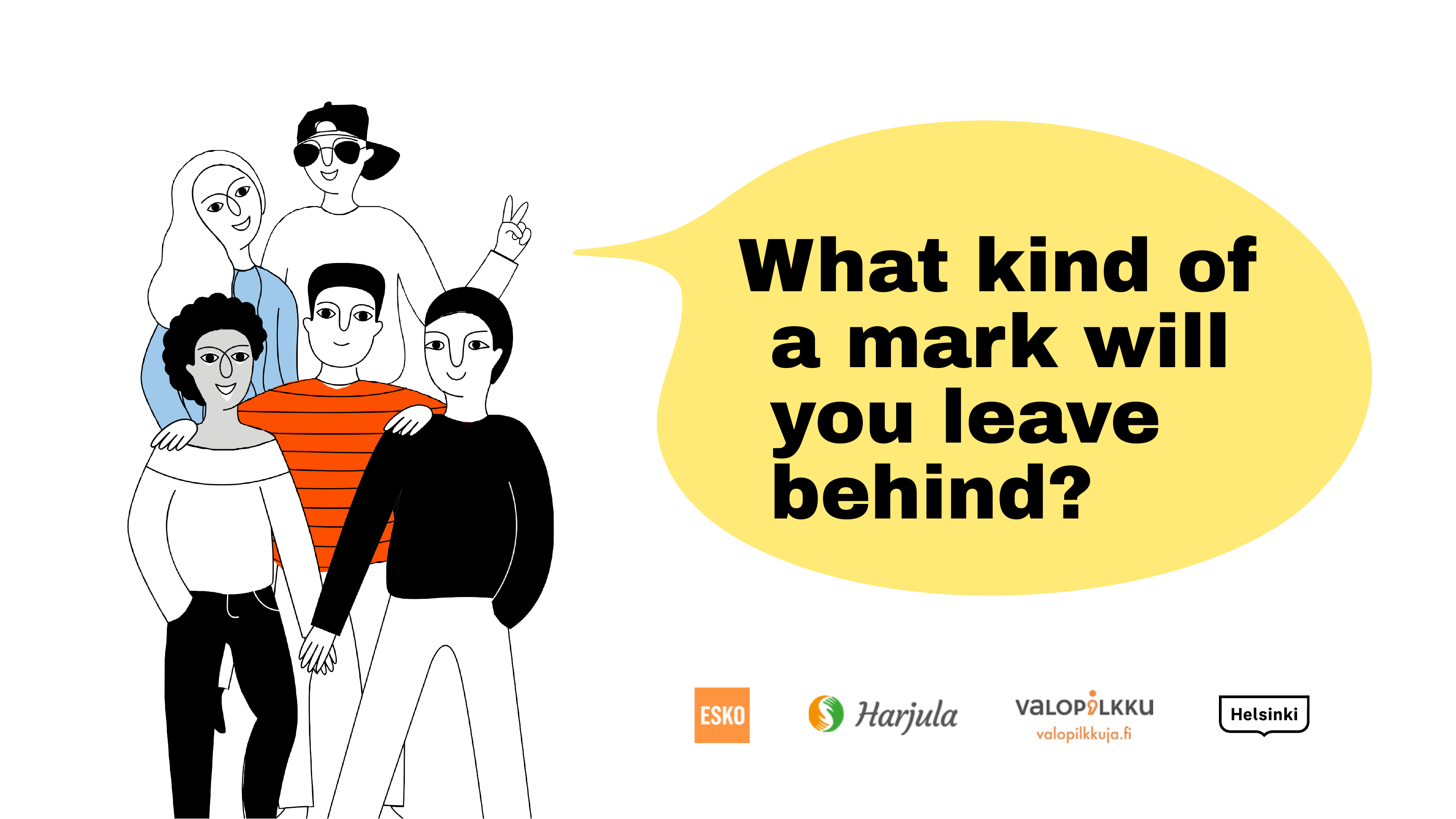

# What kind of a mark will you leave behind?